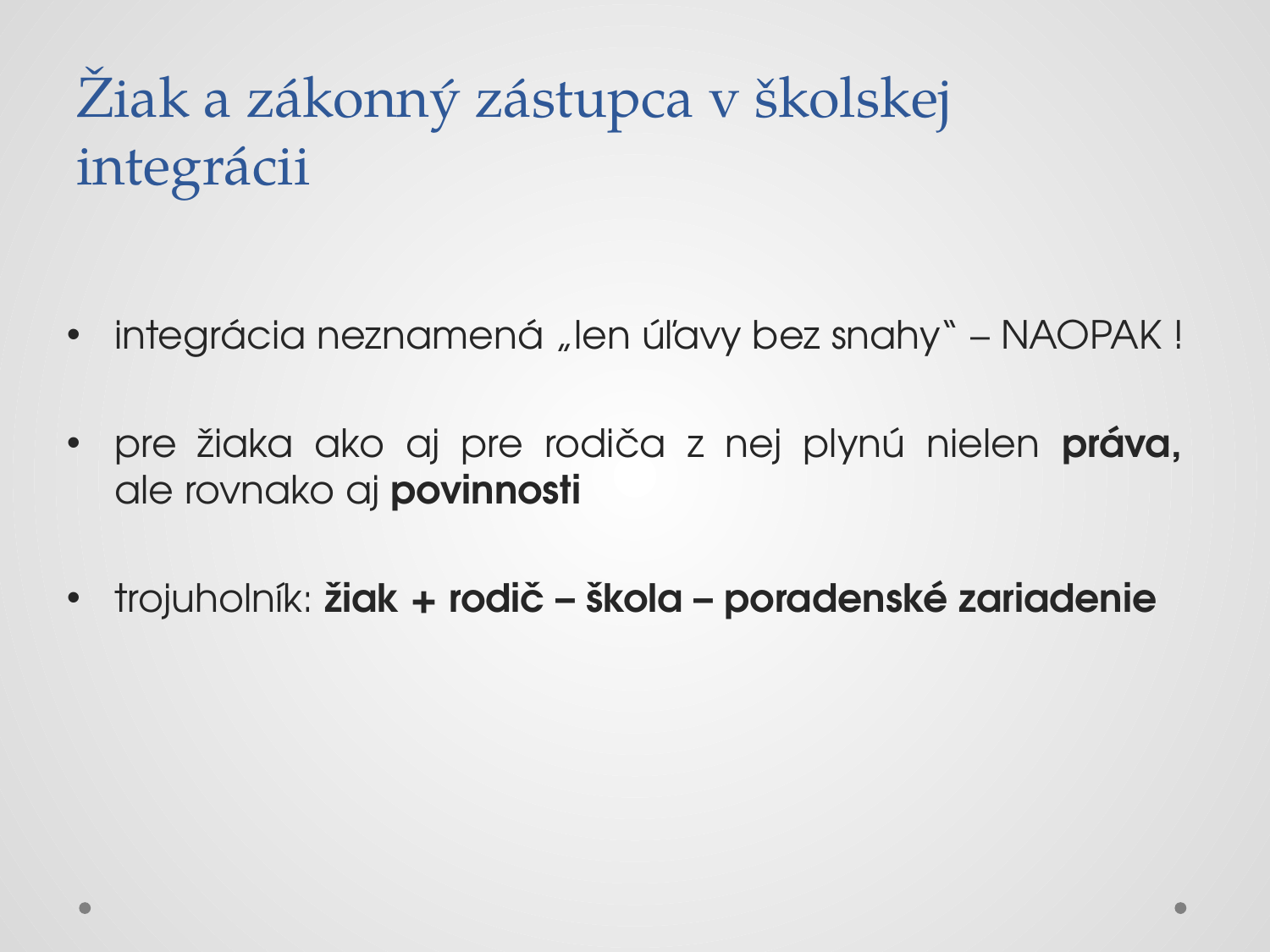

# Žiak a zákonný zástupca v školskej integrácii
integrácia neznamená „len úľavy bez snahy“ – NAOPAK !

pre žiaka ako aj pre rodiča z nej plynú nielen práva,
ale rovnako aj povinnosti

trojuholník: žiak + rodič – škola – poradenské zariadenie